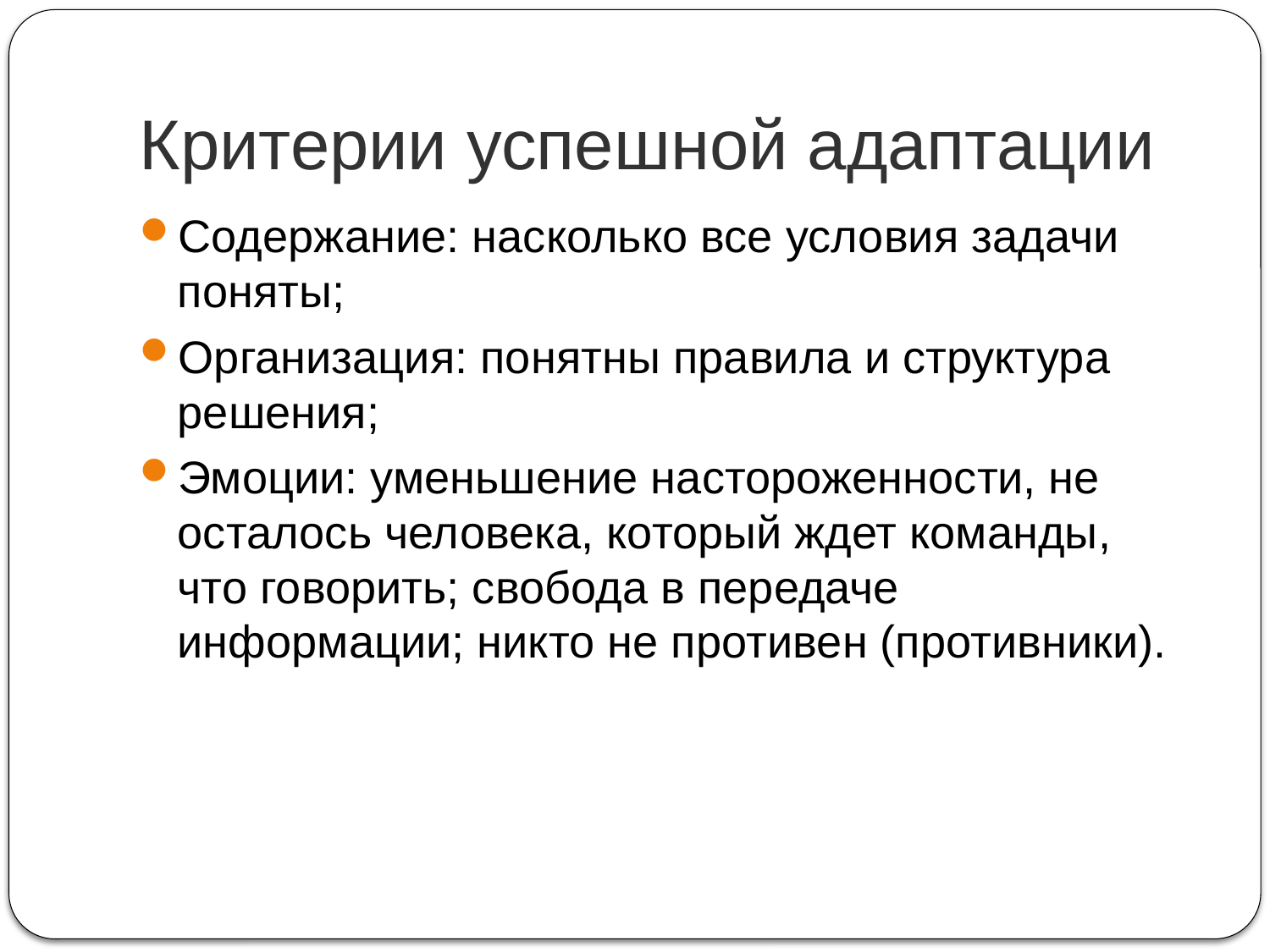

# Критерии успешной адаптации
Содержание: насколько все условия задачи поняты;
Организация: понятны правила и структура решения;
Эмоции: уменьшение настороженности, не осталось человека, который ждет команды, что говорить; свобода в передаче информации; никто не противен (противники).